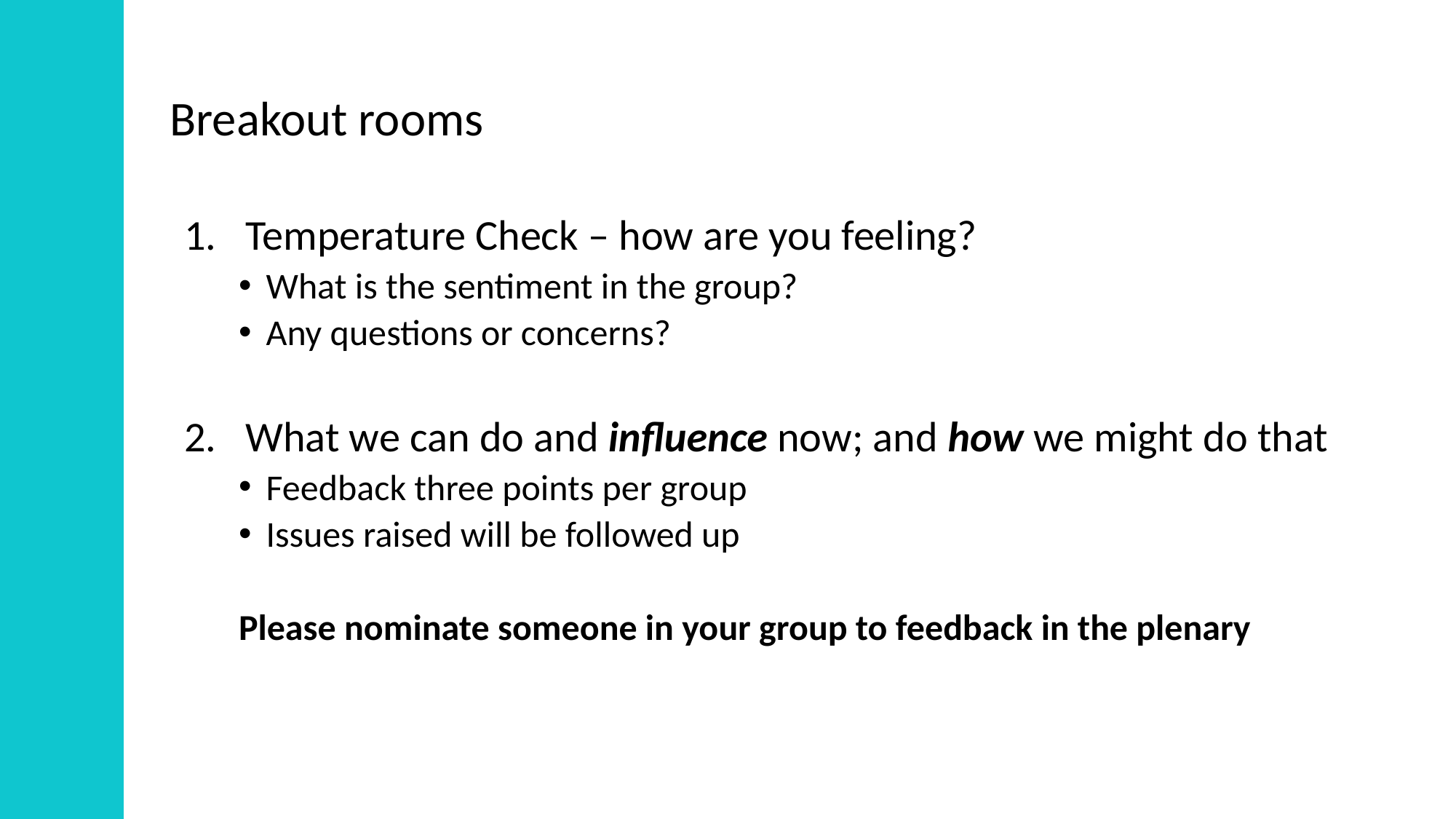

# Breakout rooms
Temperature Check – how are you feeling?
What is the sentiment in the group?
Any questions or concerns?

What we can do and influence now; and how we might do that
Feedback three points per group
Issues raised will be followed up

Please nominate someone in your group to feedback in the plenary